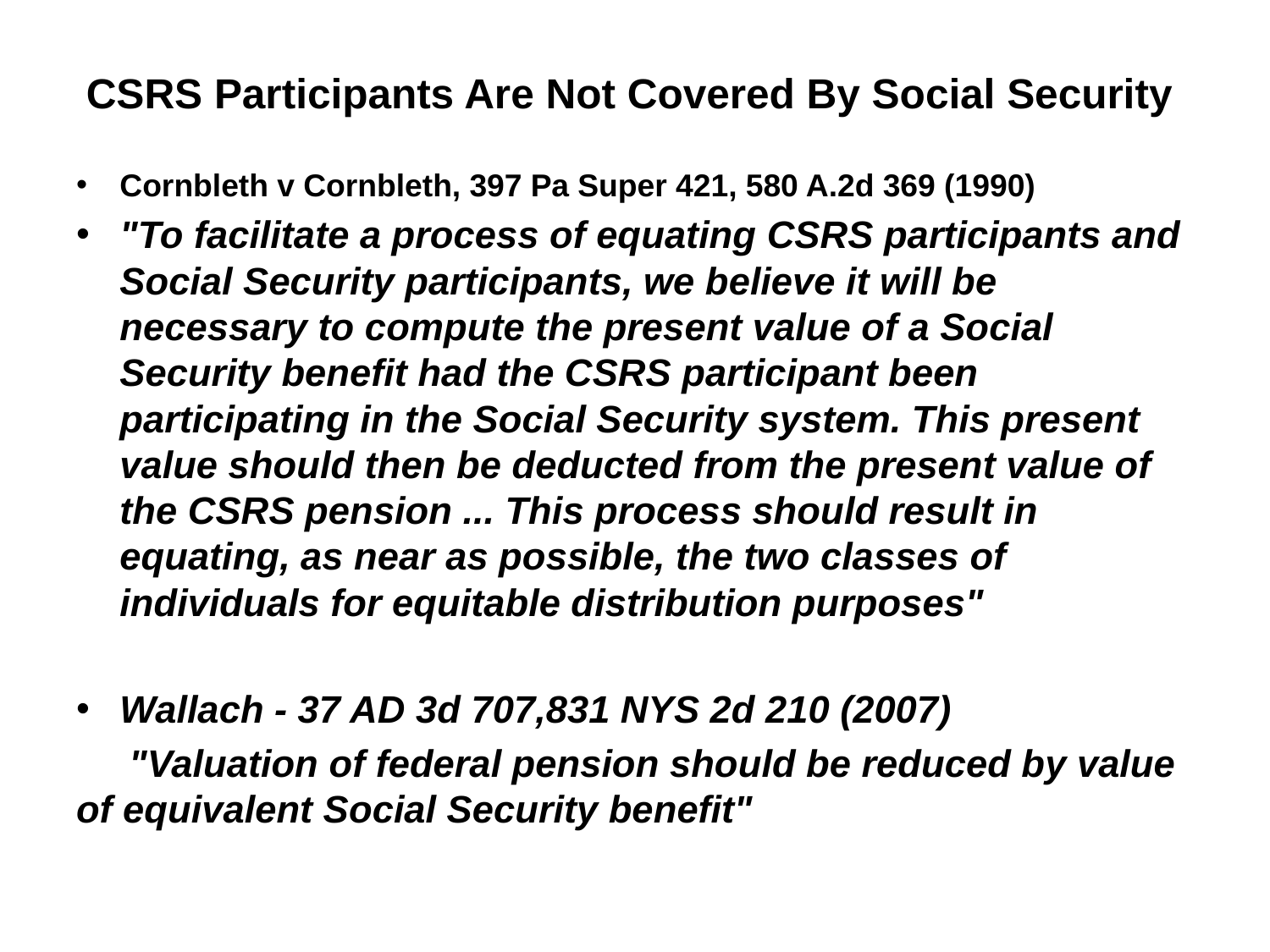

# CSRS Participants Are Not Covered By Social Security
Cornbleth v Cornbleth, 397 Pa Super 421, 580 A.2d 369 (1990)
"To facilitate a process of equating CSRS participants and Social Security participants, we believe it will be necessary to compute the present value of a Social Security benefit had the CSRS participant been participating in the Social Security system. This present value should then be deducted from the present value of the CSRS pension ... This process should result in equating, as near as possible, the two classes of individuals for equitable distribution purposes"

Wallach - 37 AD 3d 707,831 NYS 2d 210 (2007)
     "Valuation of federal pension should be reduced by value of equivalent Social Security benefit"